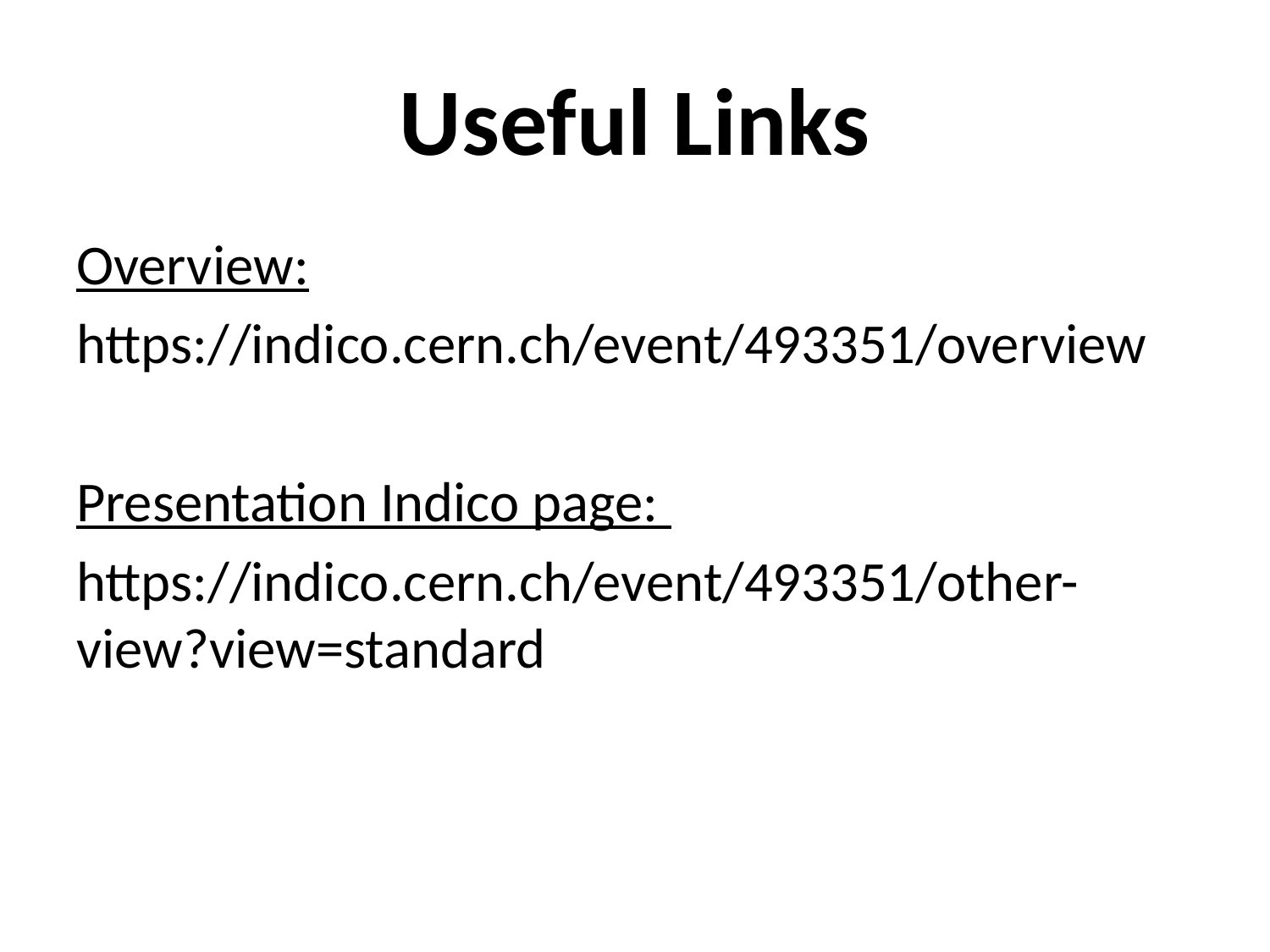

# Useful Links
Overview:
https://indico.cern.ch/event/493351/overview

Presentation Indico page:
https://indico.cern.ch/event/493351/other-view?view=standard